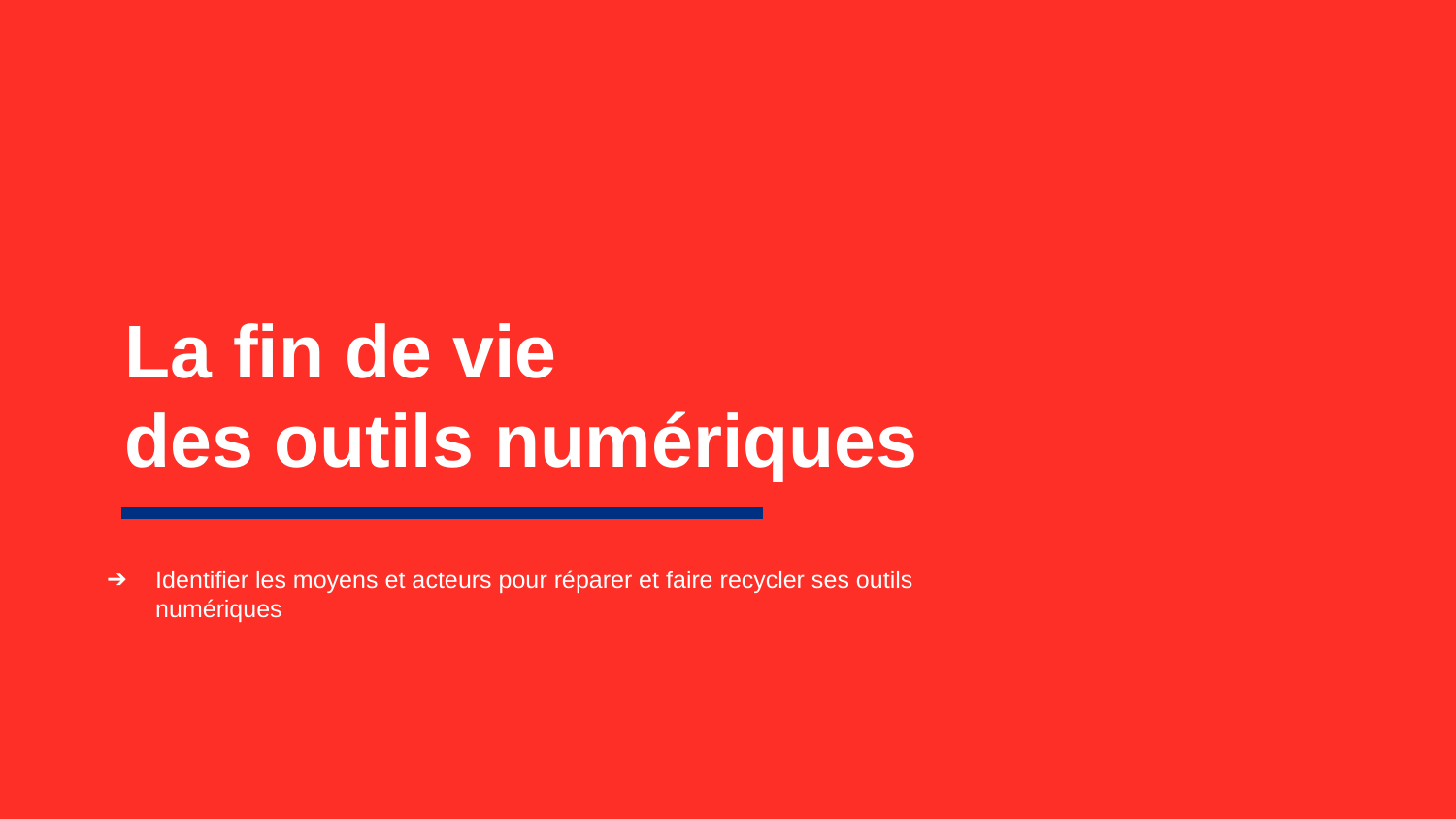

La fin de vie
des outils numériques
Identifier les moyens et acteurs pour réparer et faire recycler ses outils numériques